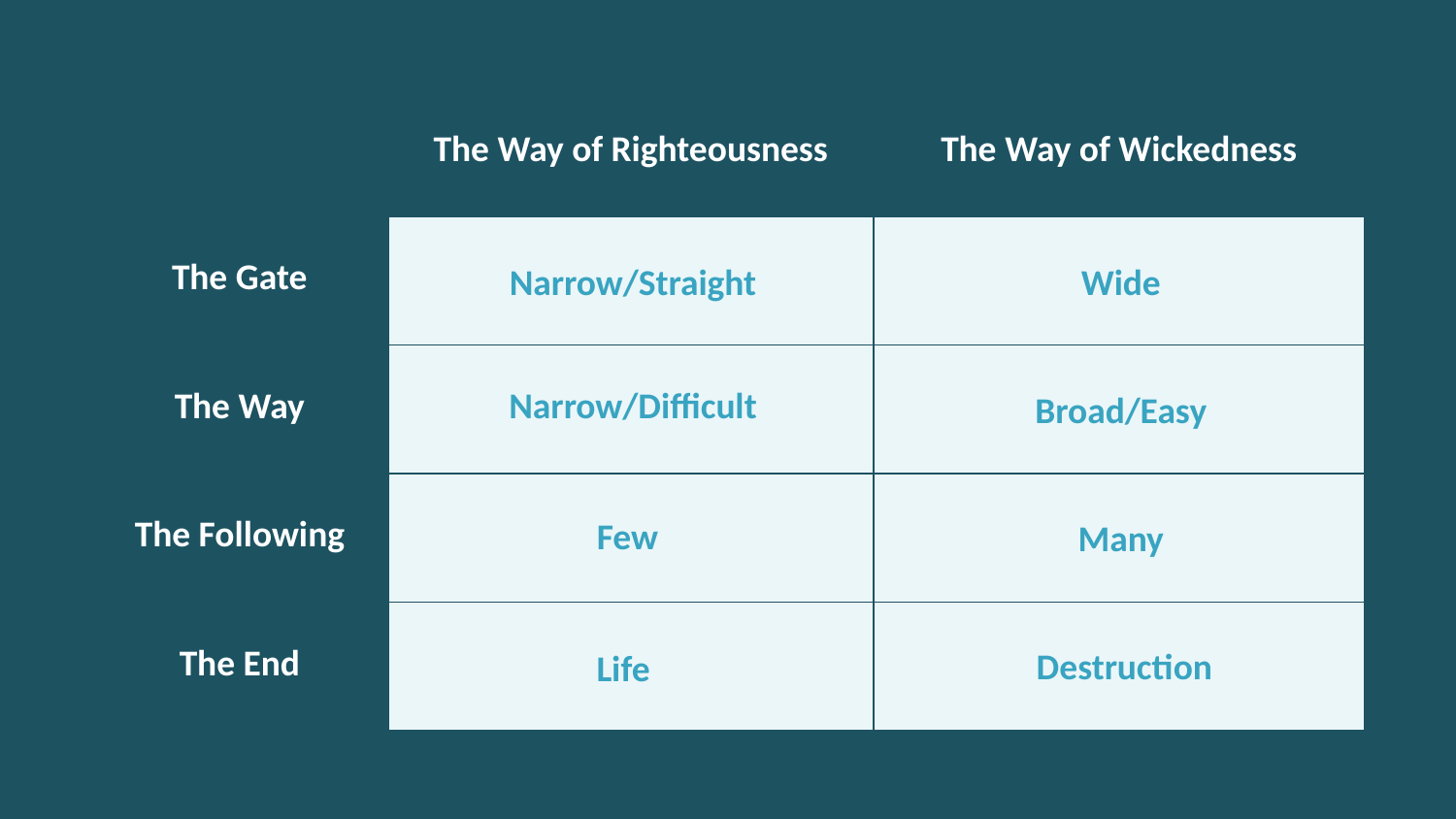

|  | The Way of Righteousness | The Way of Wickedness |
| --- | --- | --- |
| The Gate |  |  |
| The Way |  |  |
| The Following |  |  |
| The End |  |  |
Narrow/Straight
Wide
Narrow/Difficult
Broad/Easy
Few
Many
Destruction
Life